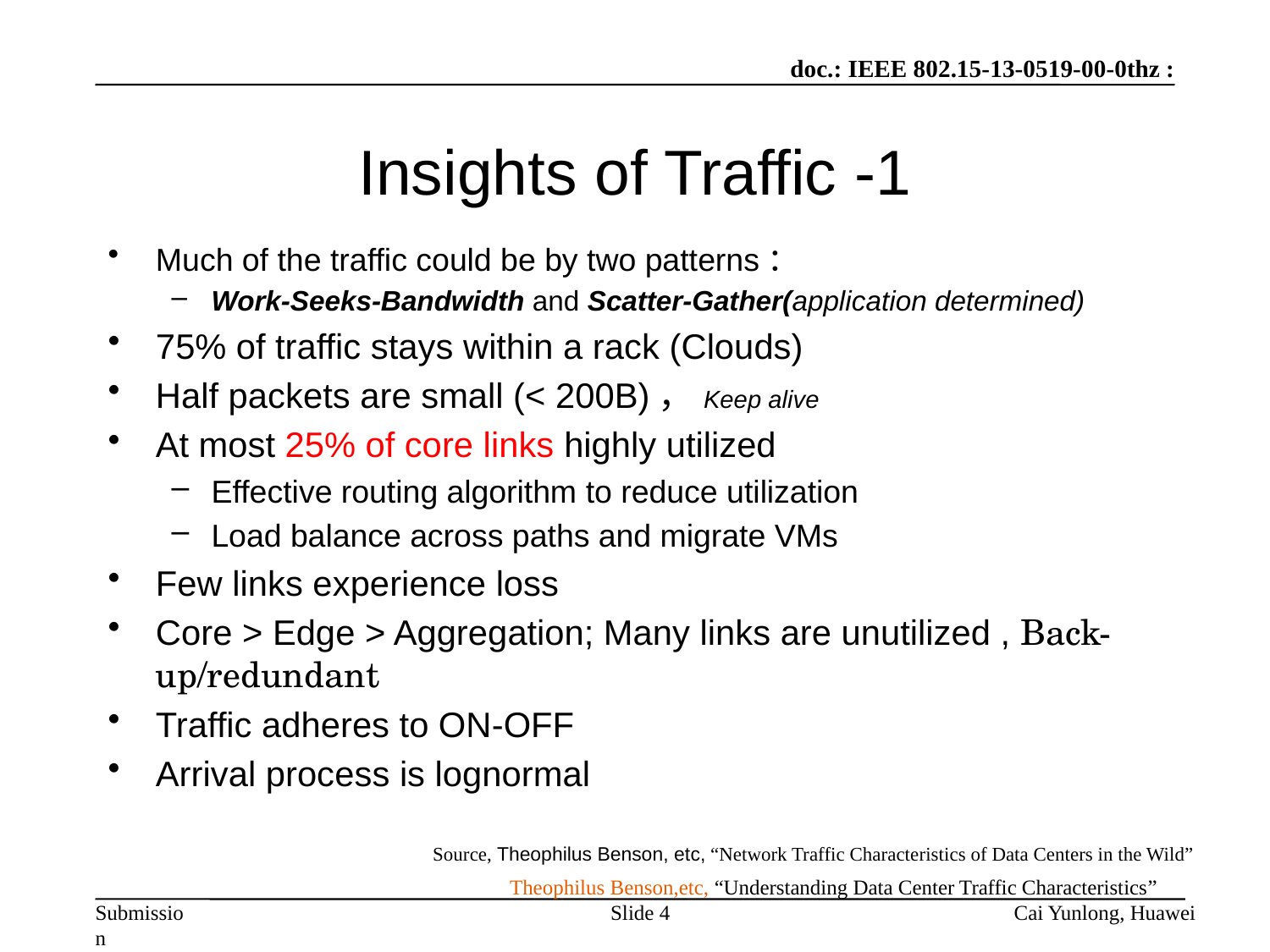

# Insights of Traffic -1
Much of the traffic could be by two patterns：
Work-Seeks-Bandwidth and Scatter-Gather(application determined)
75% of traffic stays within a rack (Clouds)
Half packets are small (< 200B)， Keep alive
At most 25% of core links highly utilized
Effective routing algorithm to reduce utilization
Load balance across paths and migrate VMs
Few links experience loss
Core > Edge > Aggregation; Many links are unutilized , Back-up/redundant
Traffic adheres to ON-OFF
Arrival process is lognormal
Source, Theophilus Benson, etc, “Network Traffic Characteristics of Data Centers in the Wild”
Theophilus Benson,etc, “Understanding Data Center Traffic Characteristics”
Slide 4
Cai Yunlong, Huawei